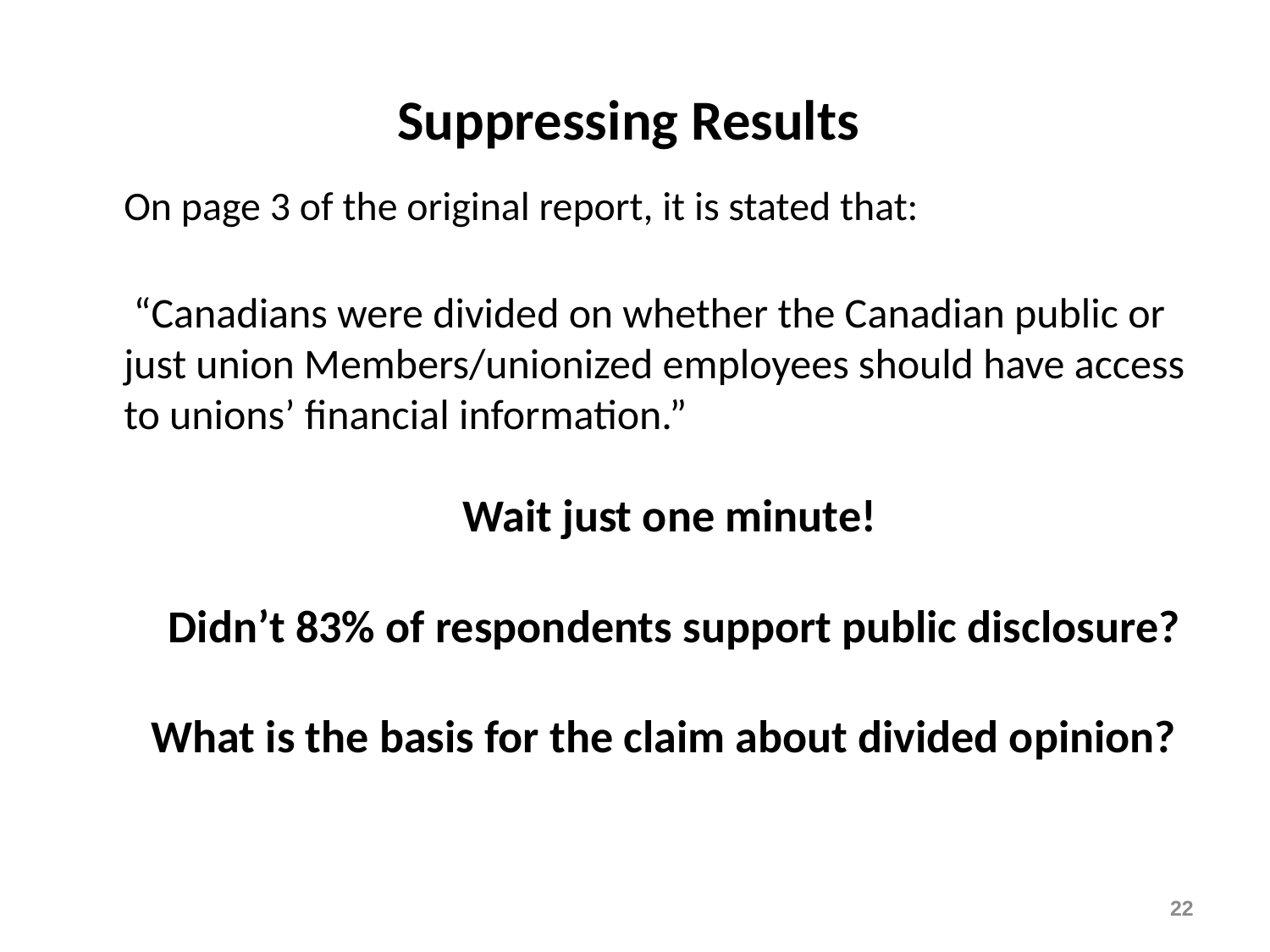

# Suppressing Results
On page 3 of the original report, it is stated that:

      “Canadians were divided on whether the Canadian public or just union Members/unionized employees should have access to unions’ financial information.”

Wait just one minute!

Didn’t 83% of respondents support public disclosure?

What is the basis for the claim about divided opinion?

22